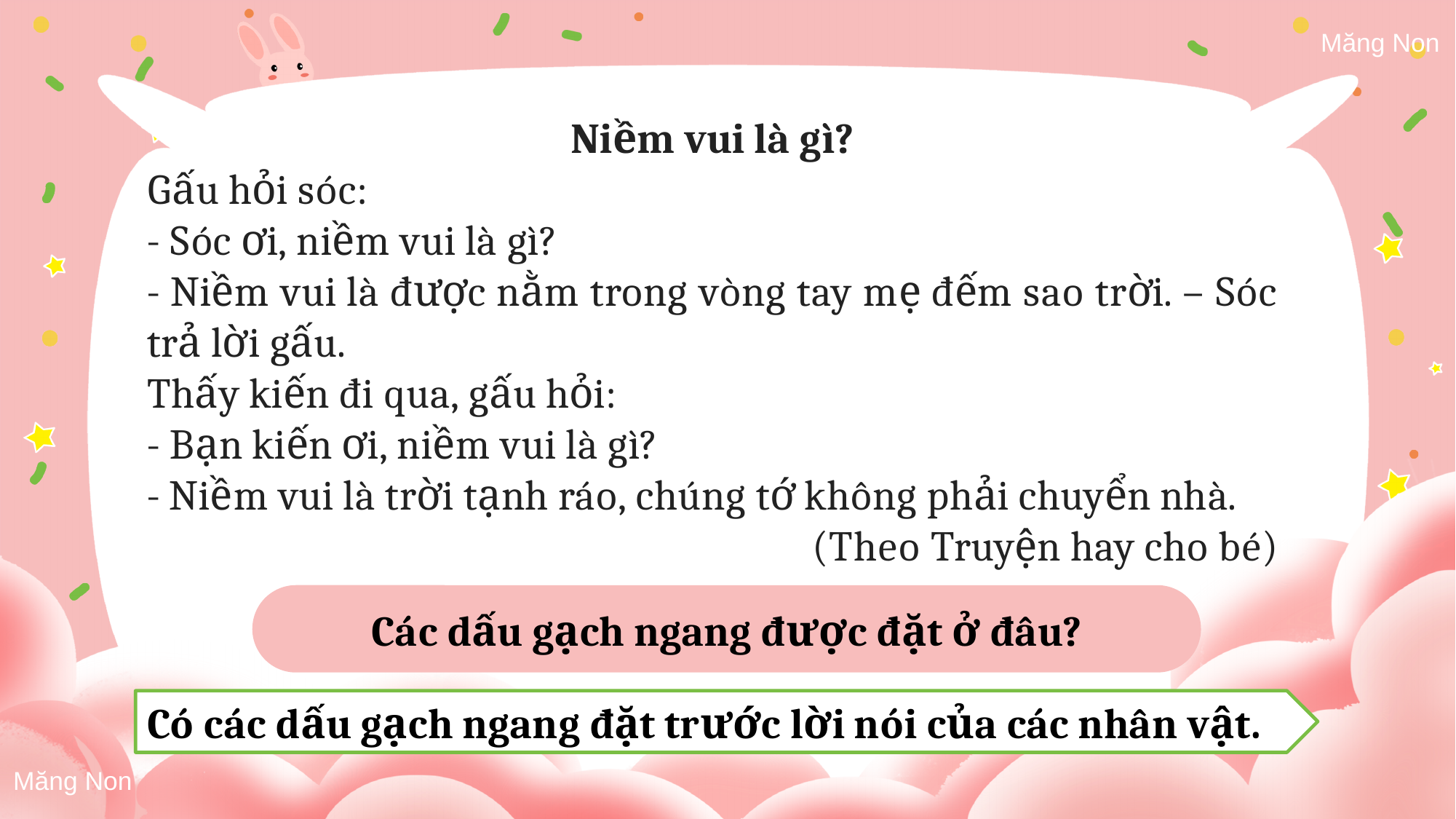

Niềm vui là gì?
Gấu hỏi sóc:
- Sóc ơi, niềm vui là gì?
- Niềm vui là được nằm trong vòng tay mẹ đếm sao trời. – Sóc trả lời gấu.
Thấy kiến đi qua, gấu hỏi:
- Bạn kiến ơi, niềm vui là gì?
- Niềm vui là trời tạnh ráo, chúng tớ không phải chuyển nhà.
(Theo Truyện hay cho bé)
Các dấu gạch ngang được đặt ở đâu?
Có các dấu gạch ngang đặt trước lời nói của các nhân vật.